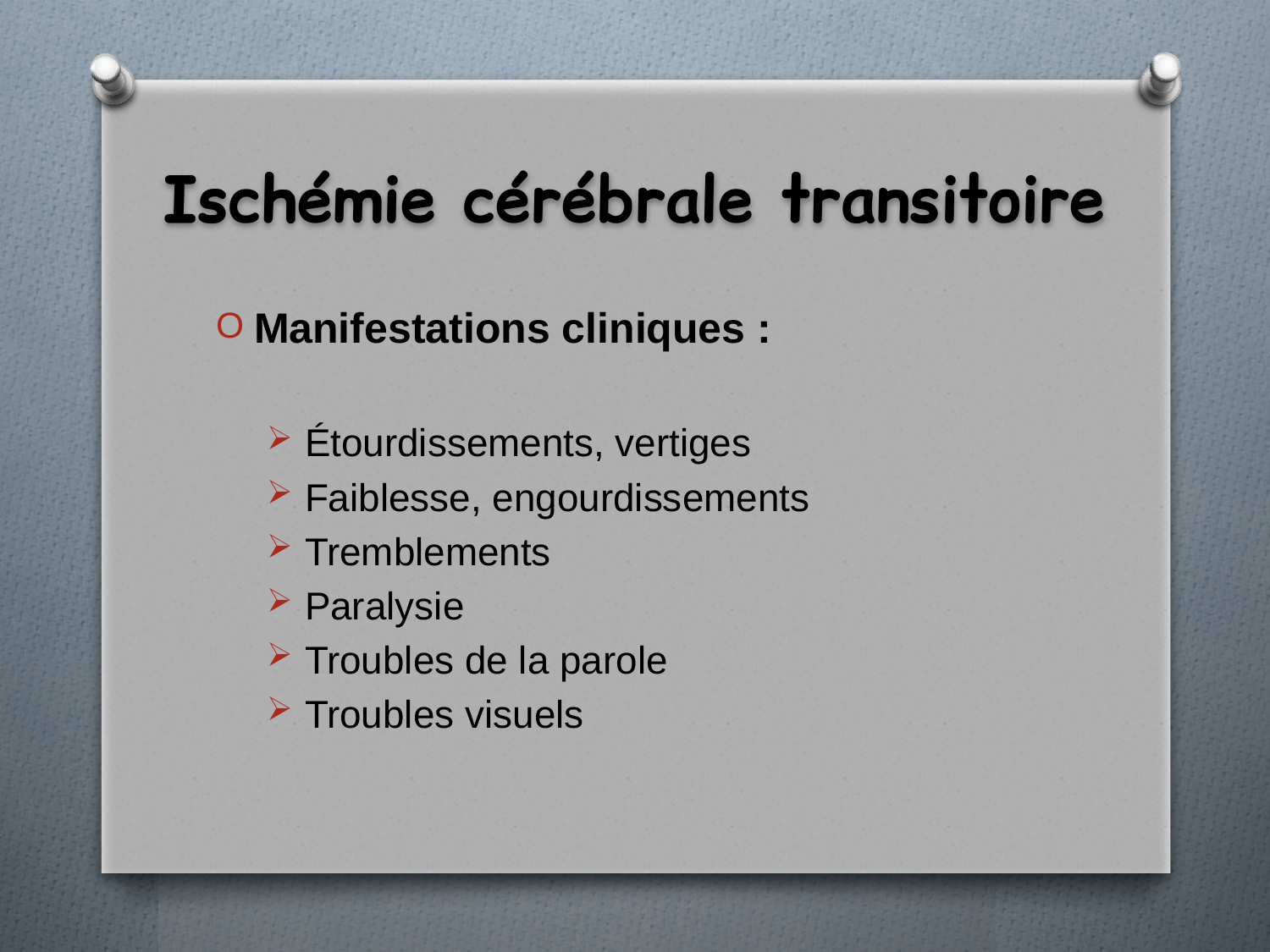

# Ischémie cérébrale transitoire
Manifestations cliniques :

Étourdissements, vertiges
Faiblesse, engourdissements
Tremblements
Paralysie
Troubles de la parole
Troubles visuels